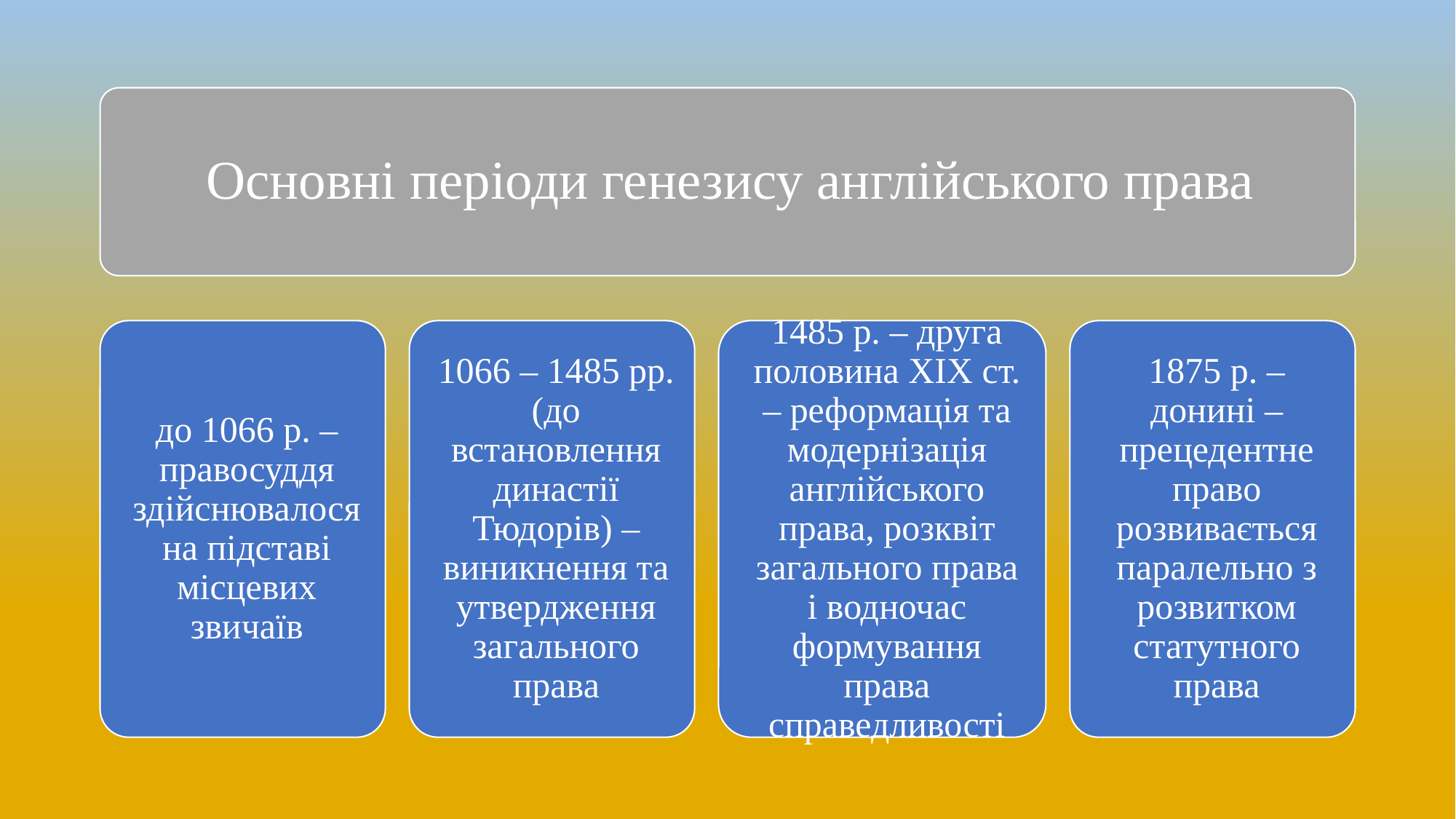

Основні періоди генезису англійського права
до 1066 р. – правосуддя здійснювалося на підставі місцевих звичаїв
1066 – 1485 рр. (до встановлення династії Тюдорів) – виникнення та утвердження загального права
1485 р. – друга половина ХІХ ст. – реформація та модернізація англійського права, розквіт загального права і водночас формування права справедливості
1875 р. – донині – прецедентне право розвивається паралельно з розвитком статутного права